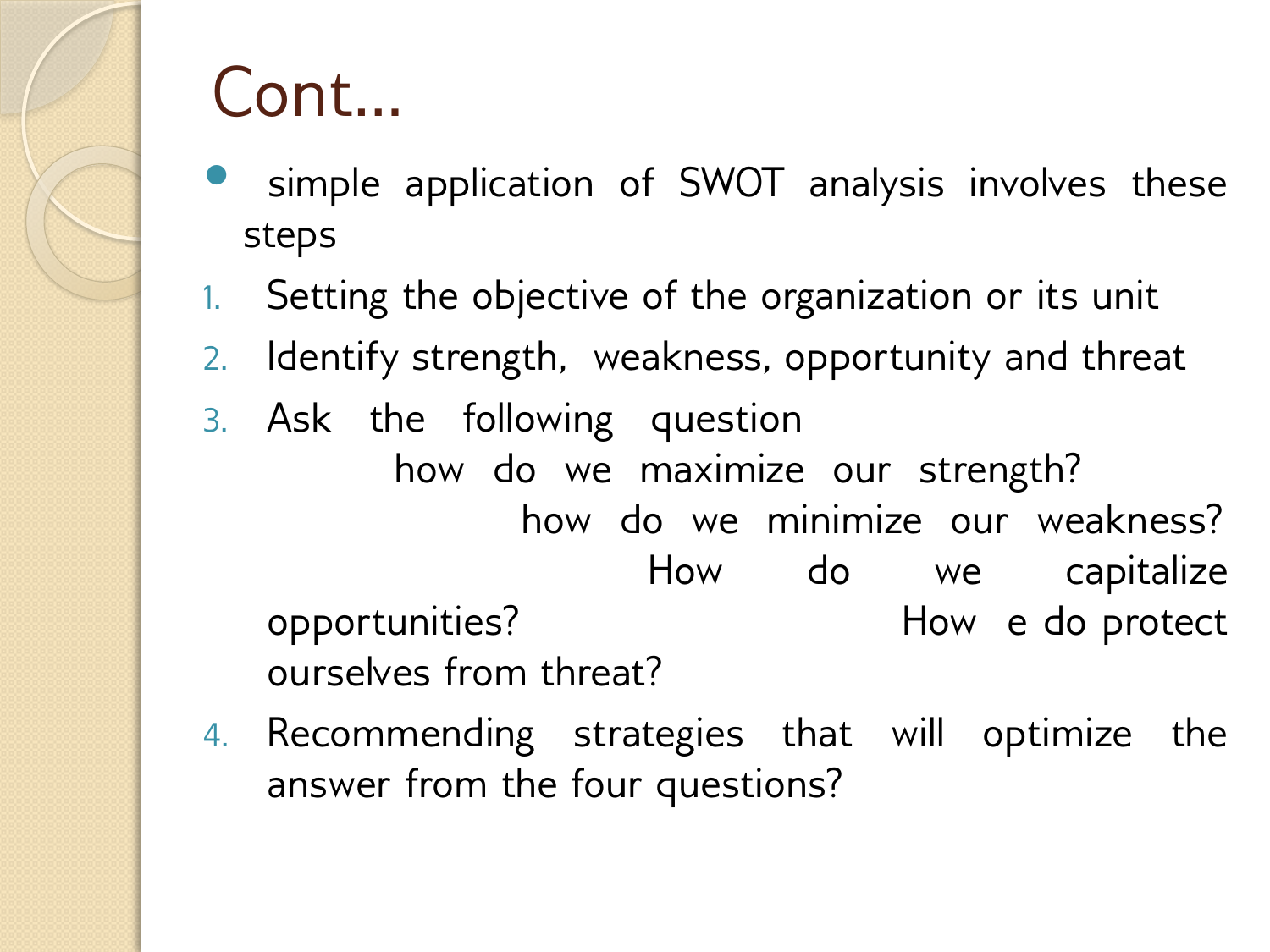

# Cont…
 simple application of SWOT analysis involves these steps
Setting the objective of the organization or its unit
Identify strength,  weakness, opportunity and threat
Ask the following question					how do we maximize our strength?				how do we minimize our weakness?				How do we capitalize opportunities?				How  e do protect ourselves from threat?
Recommending strategies that will optimize the answer from the four questions?